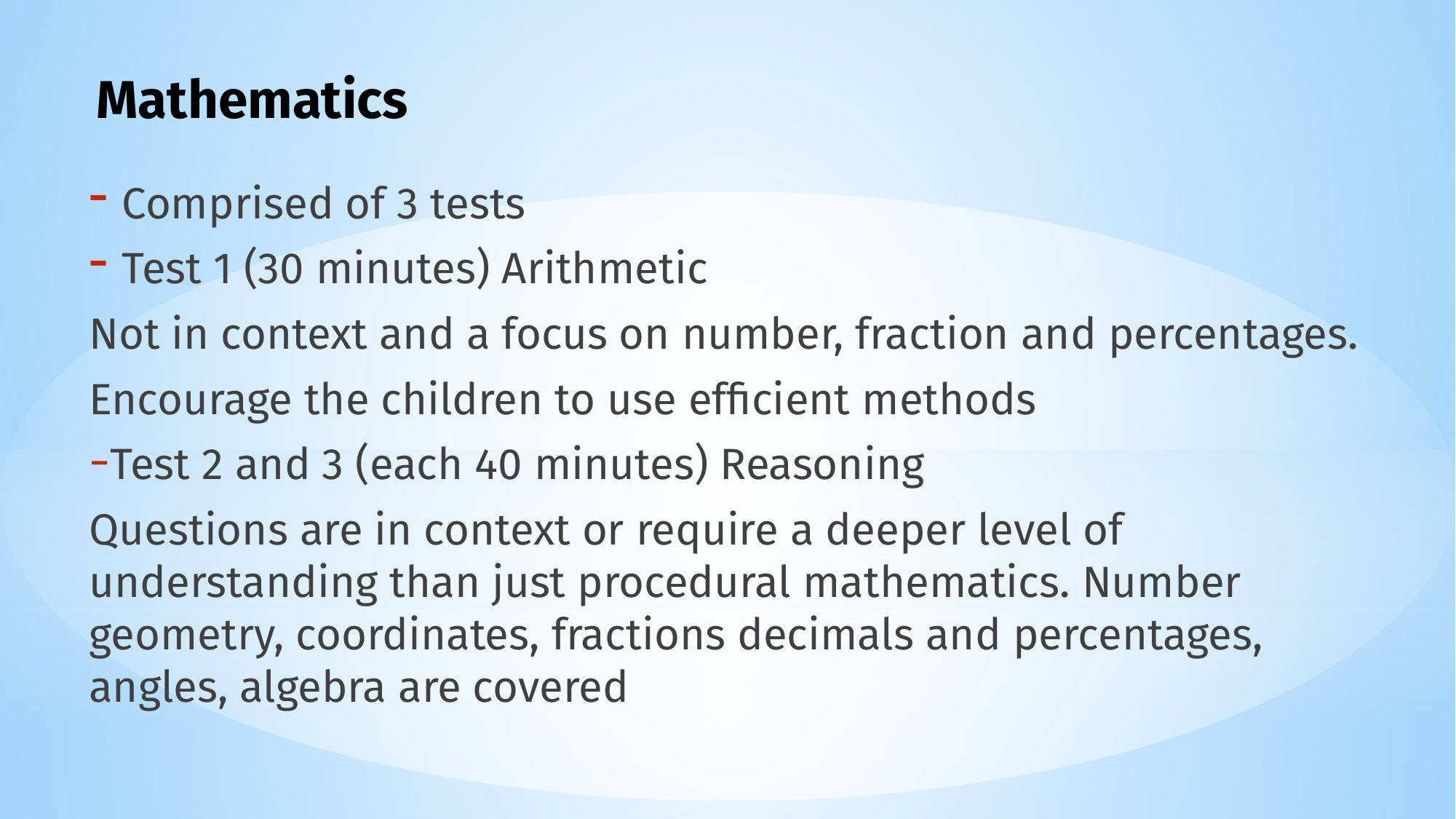

# Mathematics
 Comprised of 3 tests
 Test 1 (30 minutes) Arithmetic
Not in context and a focus on number, fraction and percentages.
Encourage the children to use efficient methods
Test 2 and 3 (each 40 minutes) Reasoning
Questions are in context or require a deeper level of understanding than just procedural mathematics. Number geometry, coordinates, fractions decimals and percentages, angles, algebra are covered